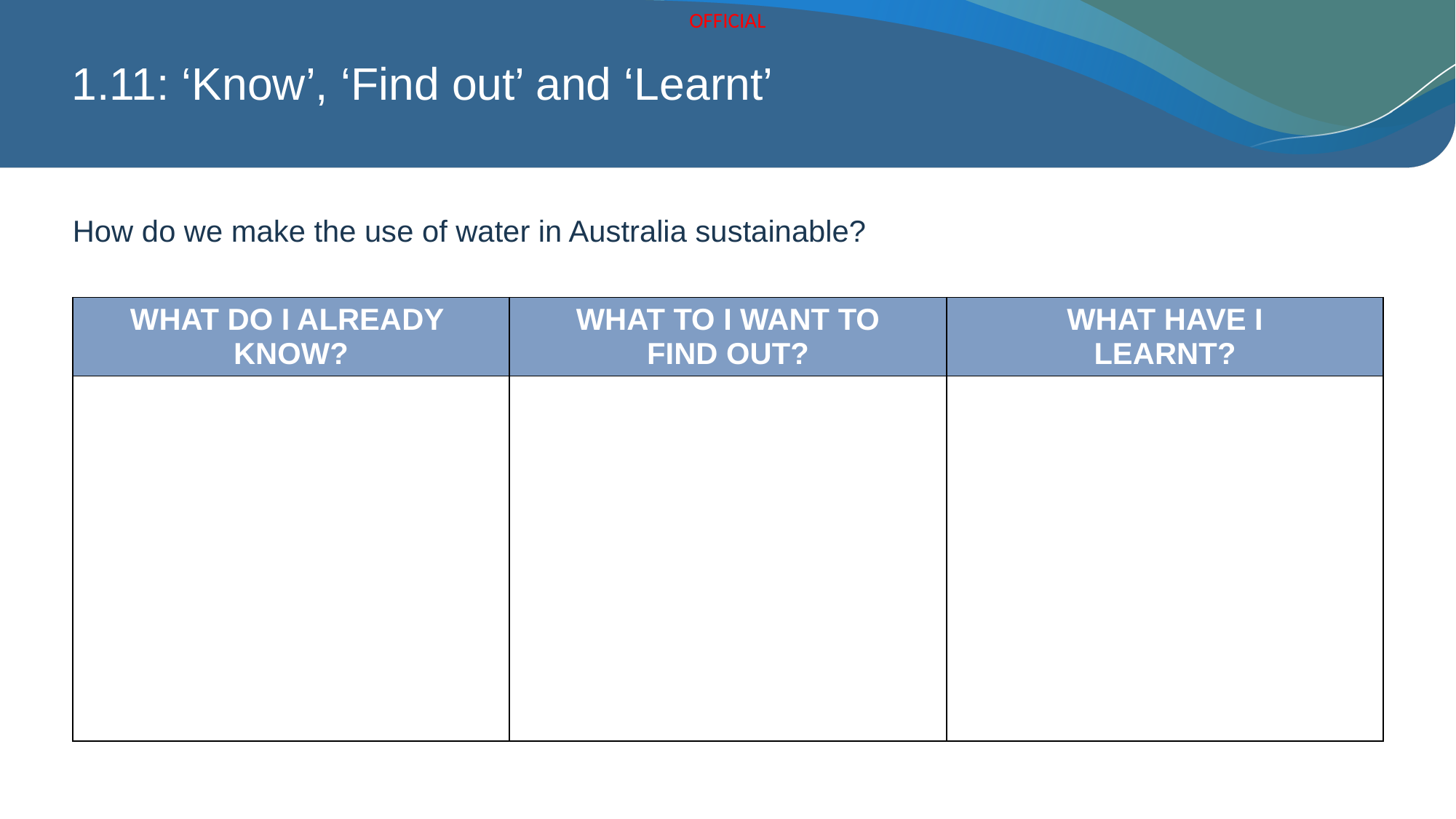

# 1.11: ‘Know’, ‘Find out’ and ‘Learnt’
How do we make the use of water in Australia sustainable?
| WHAT DO I ALREADY KNOW? | WHAT TO I WANT TO FIND OUT? | WHAT HAVE I LEARNT? |
| --- | --- | --- |
|  |  |  |